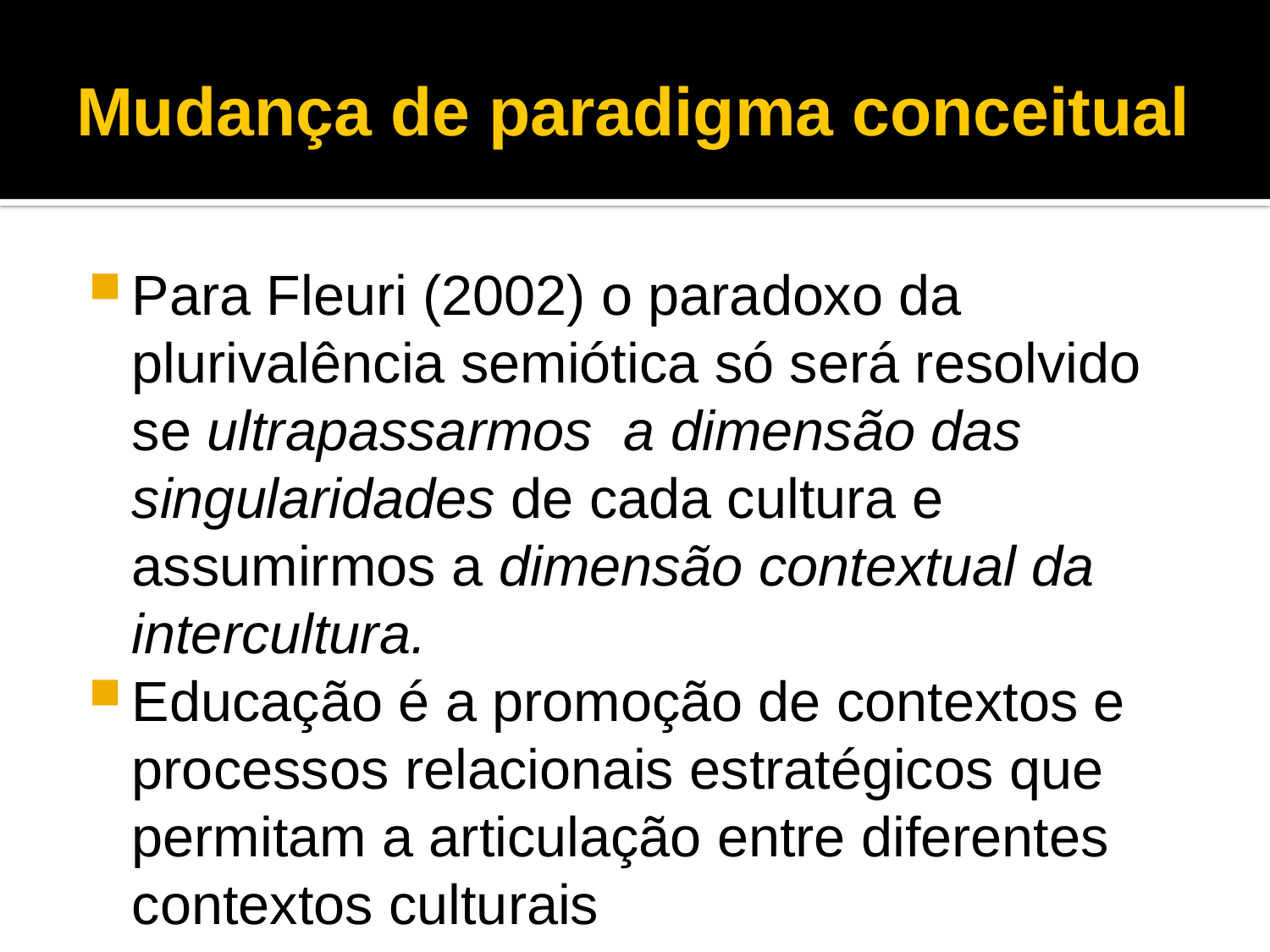

# Mudança de paradigma conceitual
Para Fleuri (2002) o paradoxo da plurivalência semiótica só será resolvido se ultrapassarmos  a dimensão das singularidades de cada cultura e assumirmos a dimensão contextual da intercultura.
Educação é a promoção de contextos e processos relacionais estratégicos que permitam a articulação entre diferentes contextos culturais